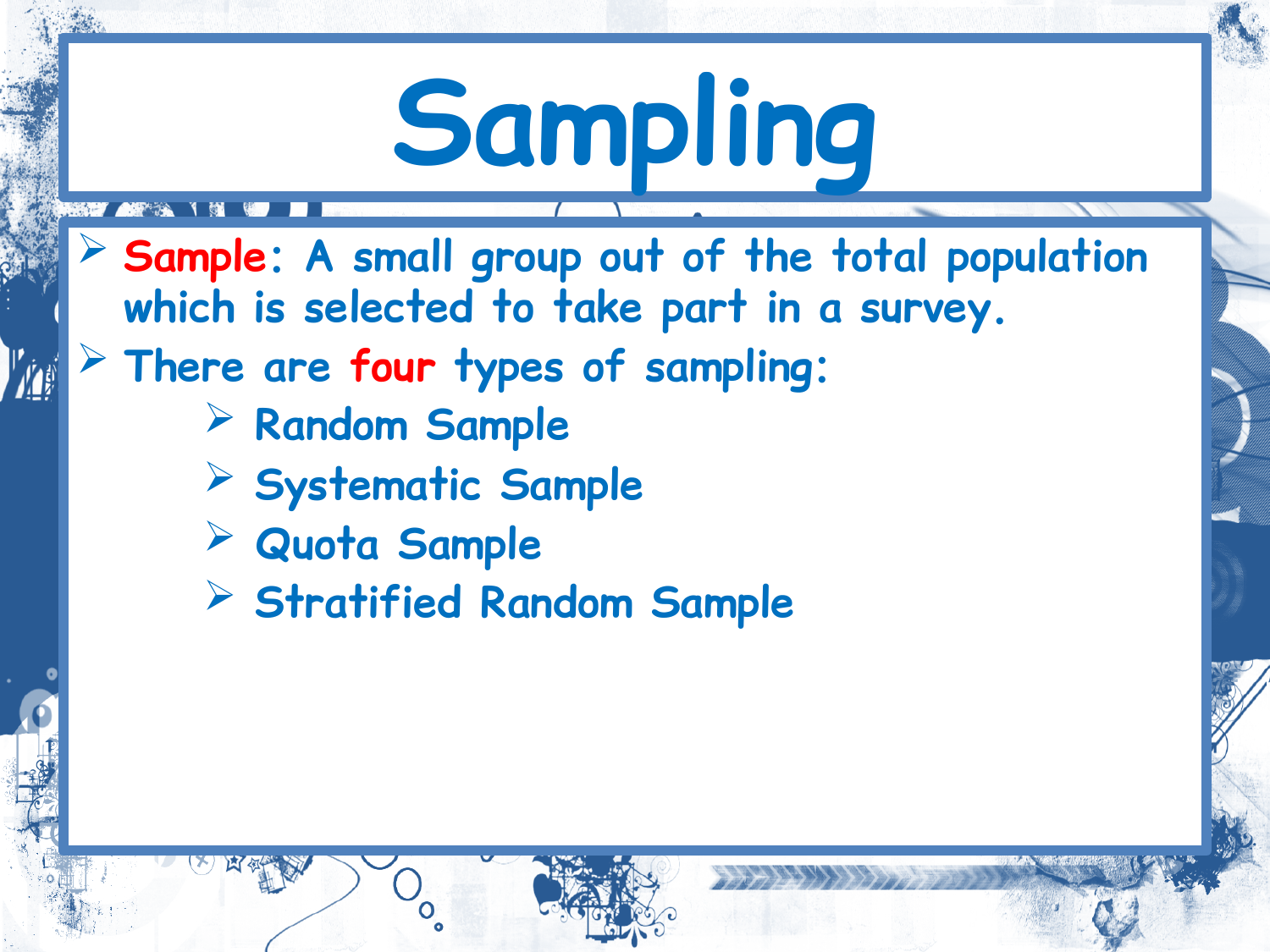

# Sampling
Sample: A small group out of the total population which is selected to take part in a survey.
There are four types of sampling:
 Random Sample
 Systematic Sample
 Quota Sample
 Stratified Random Sample